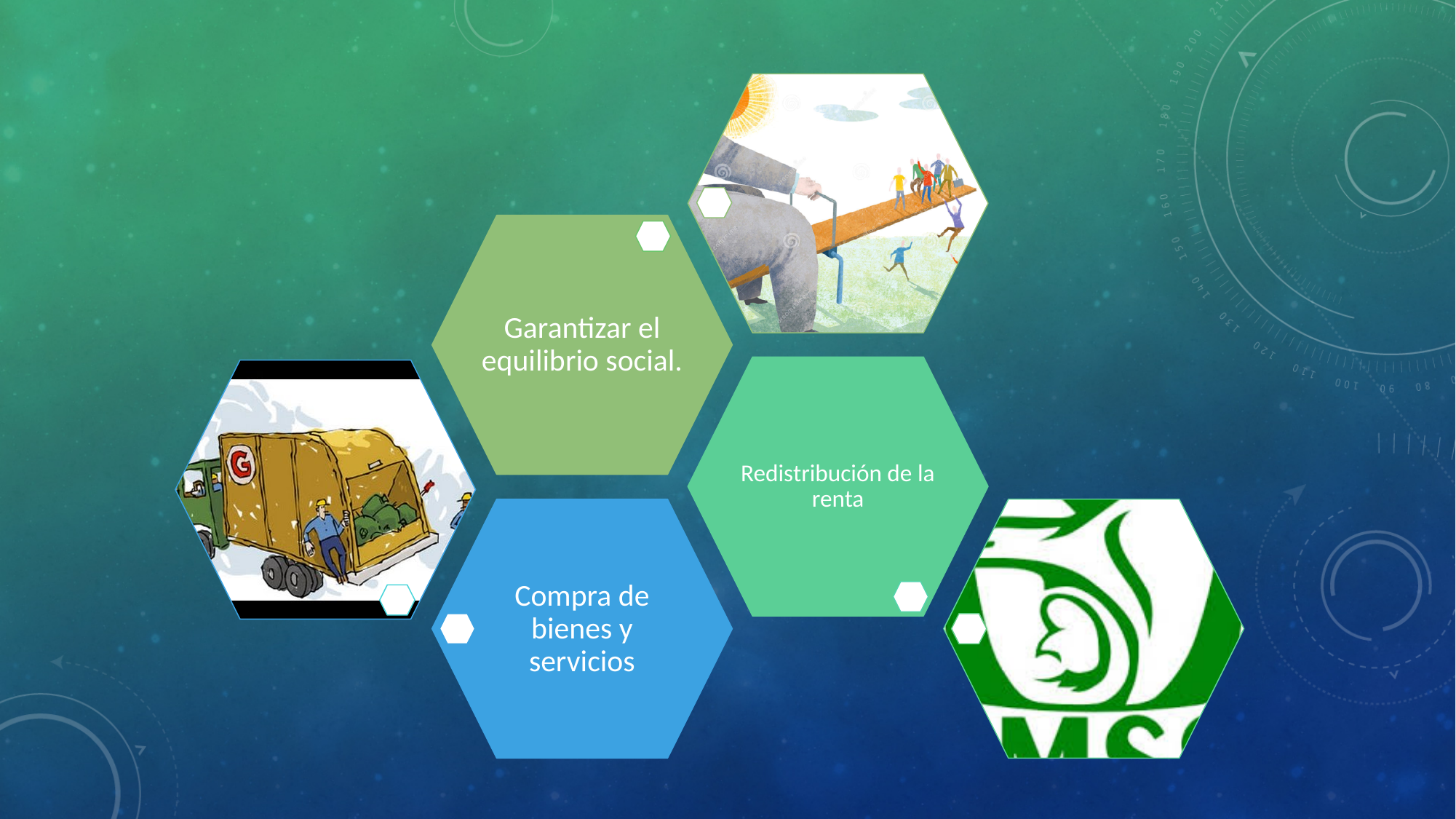

Compra de bienes y servicios
Redistribución de la renta
Garantizar el equilibrio social.